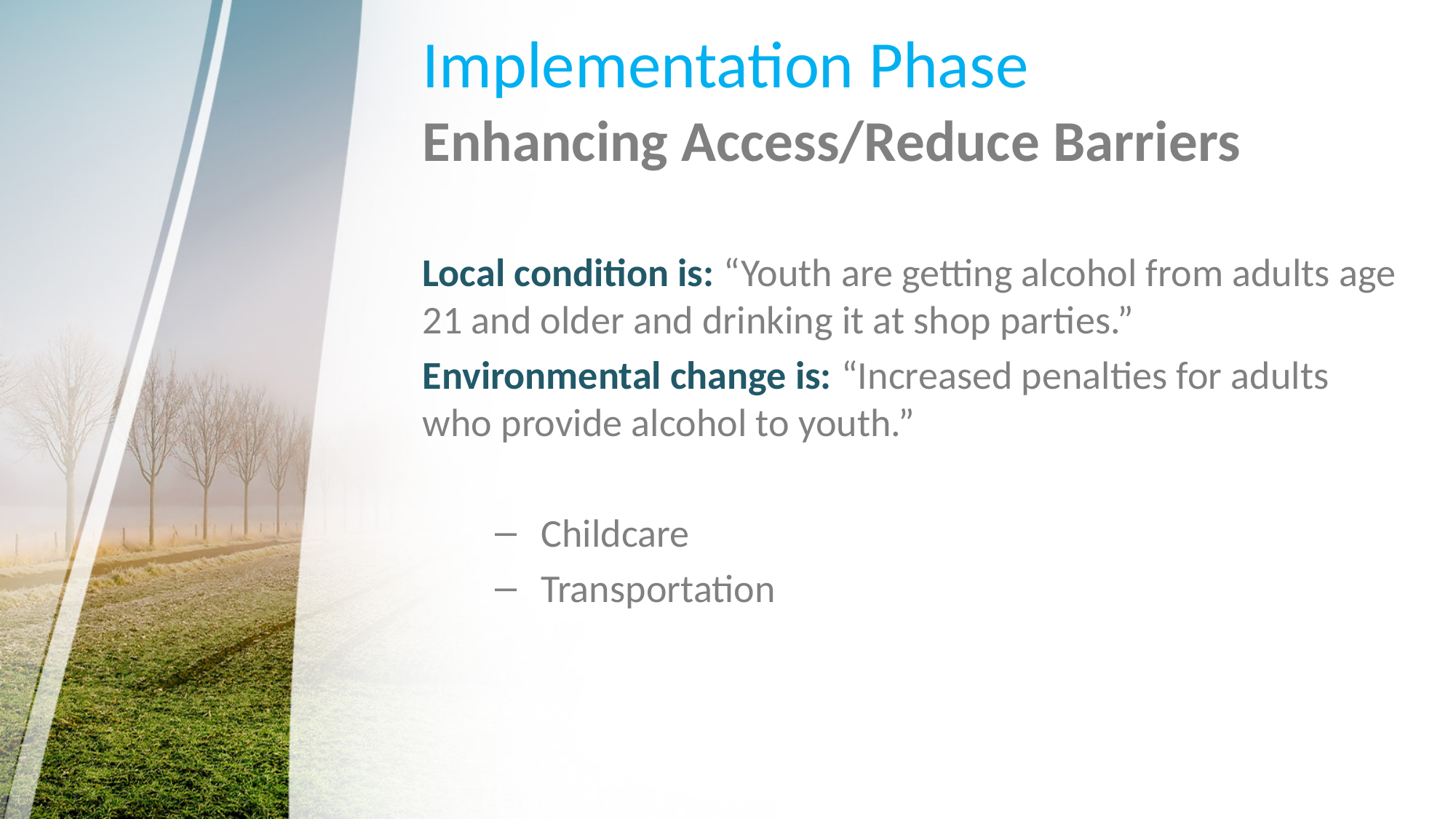

# Implementation Phase
Enhancing Access/Reduce Barriers
Local condition is: “Youth are getting alcohol from adults age 21 and older and drinking it at shop parties.”
Environmental change is: “Increased penalties for adults who provide alcohol to youth.”

Childcare
Transportation